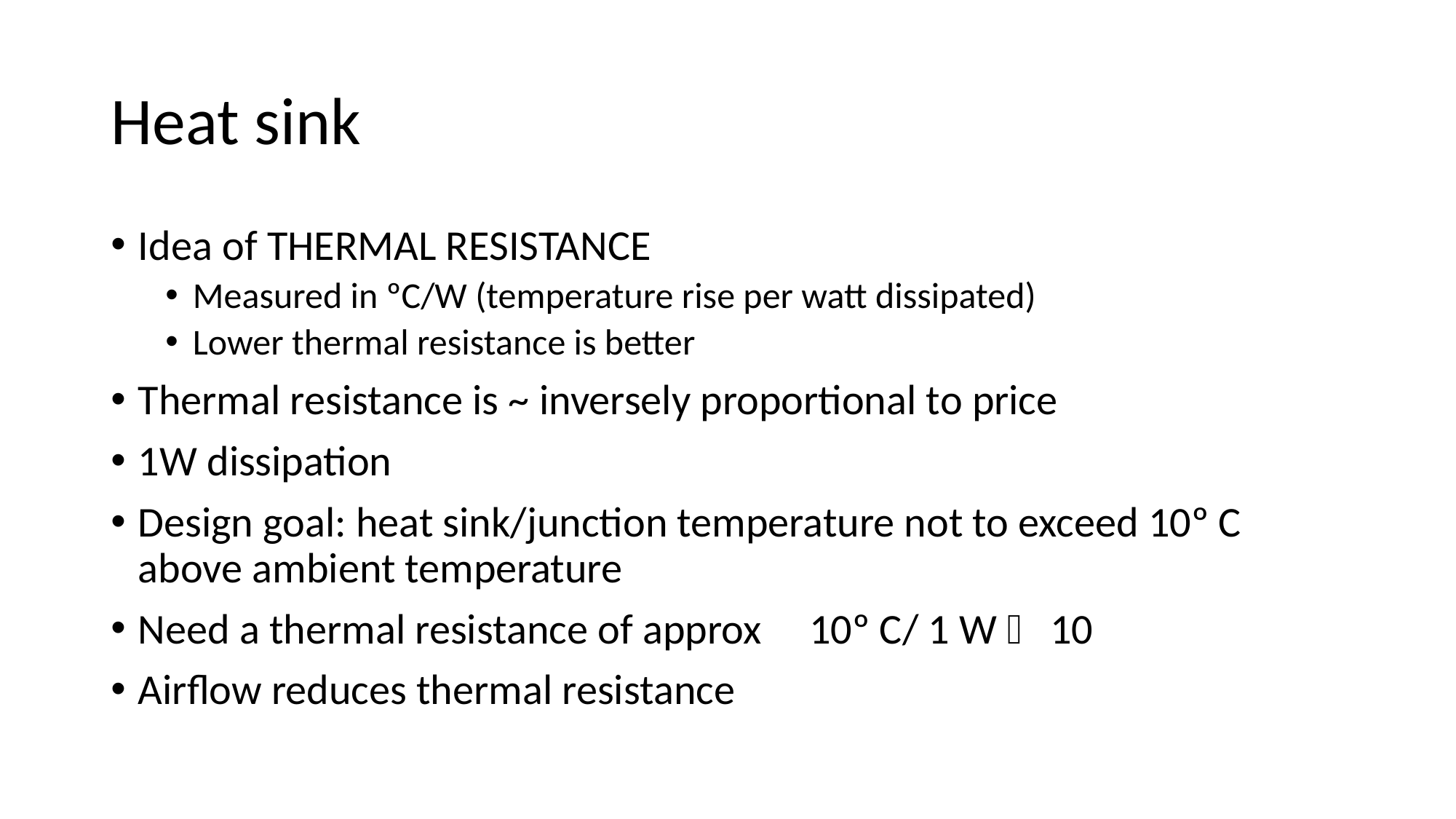

# Heat sink
Idea of THERMAL RESISTANCE
Measured in ºC/W (temperature rise per watt dissipated)
Lower thermal resistance is better
Thermal resistance is ~ inversely proportional to price
1W dissipation
Design goal: heat sink/junction temperature not to exceed 10º C above ambient temperature
Need a thermal resistance of approx     10º C/ 1 W ≅ 10
Airflow reduces thermal resistance